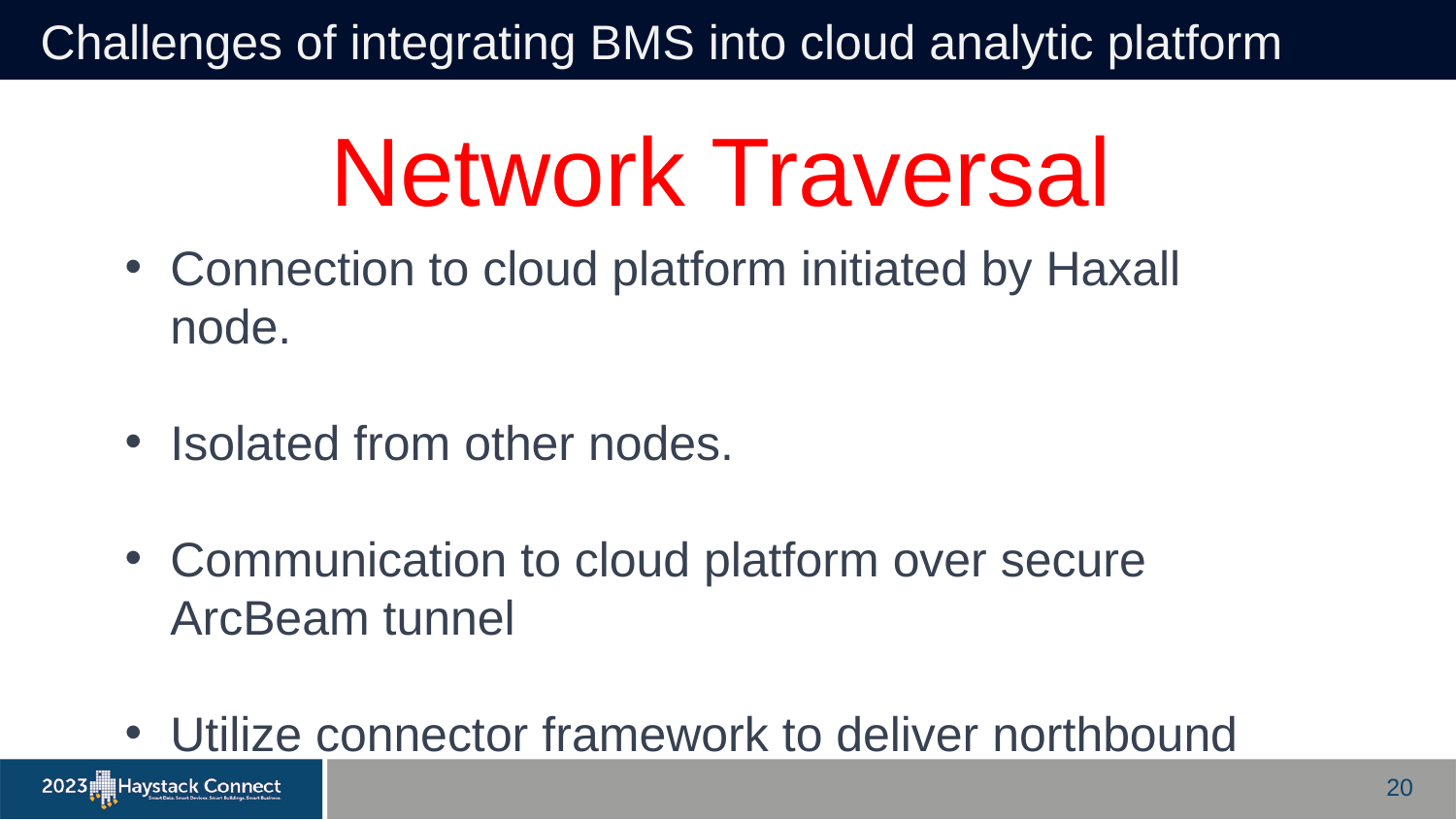

Challenges of integrating BMS into cloud analytic platform
Network Traversal
Connection to cloud platform initiated by Haxall node.

Isolated from other nodes.

Communication to cloud platform over secure ArcBeam tunnel

Utilize connector framework to deliver northbound

20